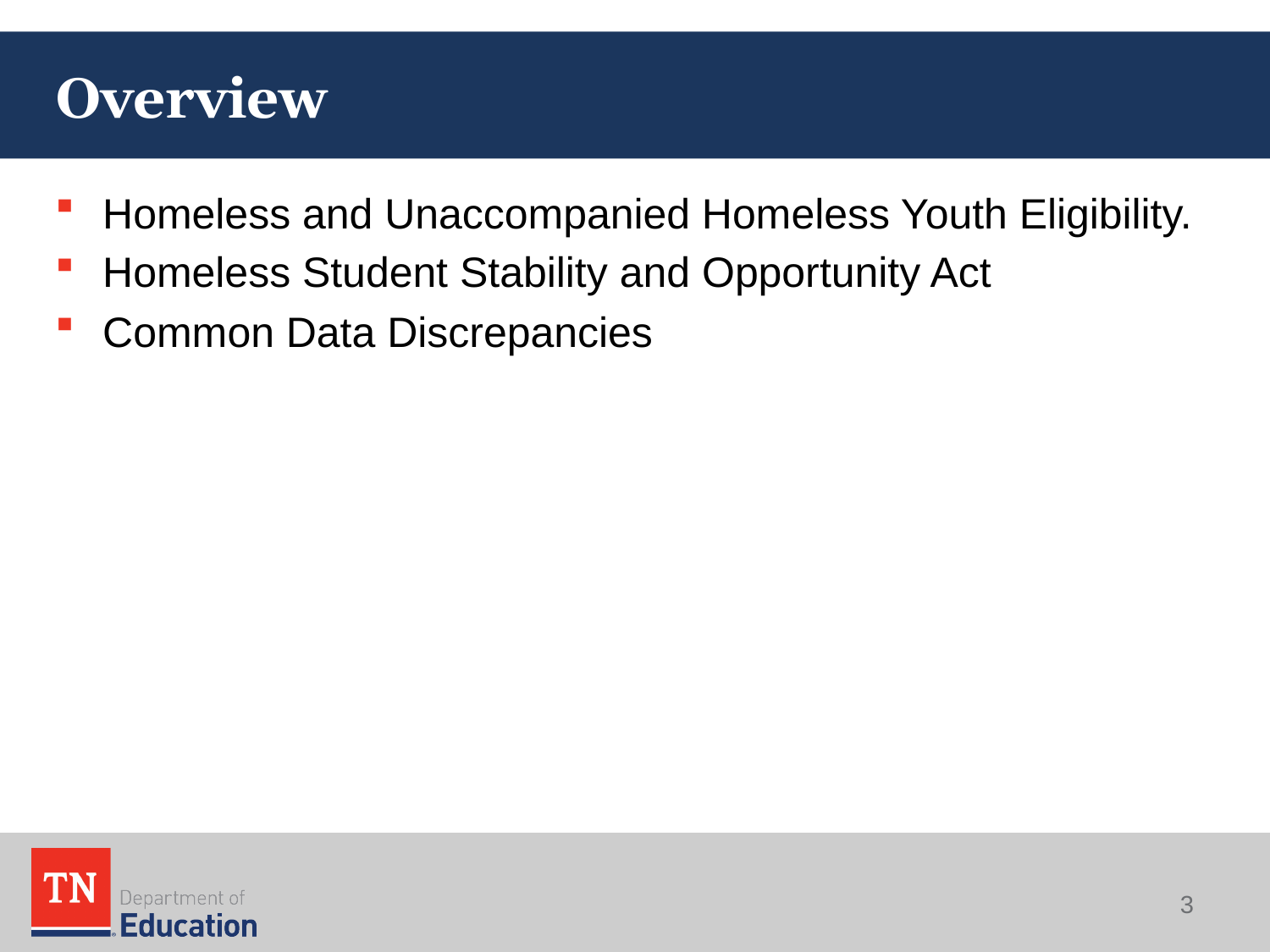

# Overview
Homeless and Unaccompanied Homeless Youth Eligibility.
Homeless Student Stability and Opportunity Act
Common Data Discrepancies

3